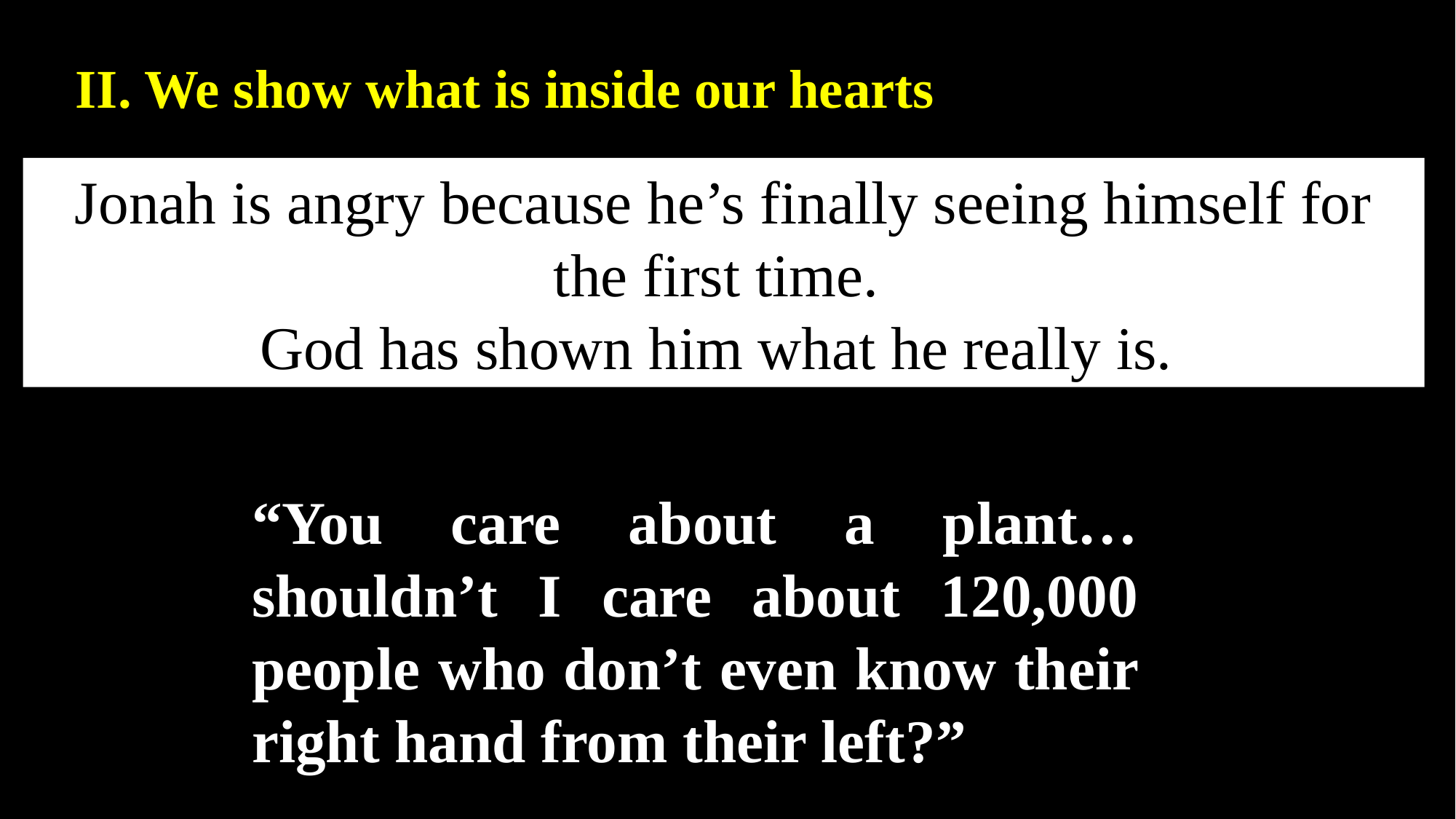

II. We show what is inside our hearts
Jonah is angry because he’s finally seeing himself for the first time.
God has shown him what he really is.
“You care about a plant… shouldn’t I care about 120,000 people who don’t even know their right hand from their left?”